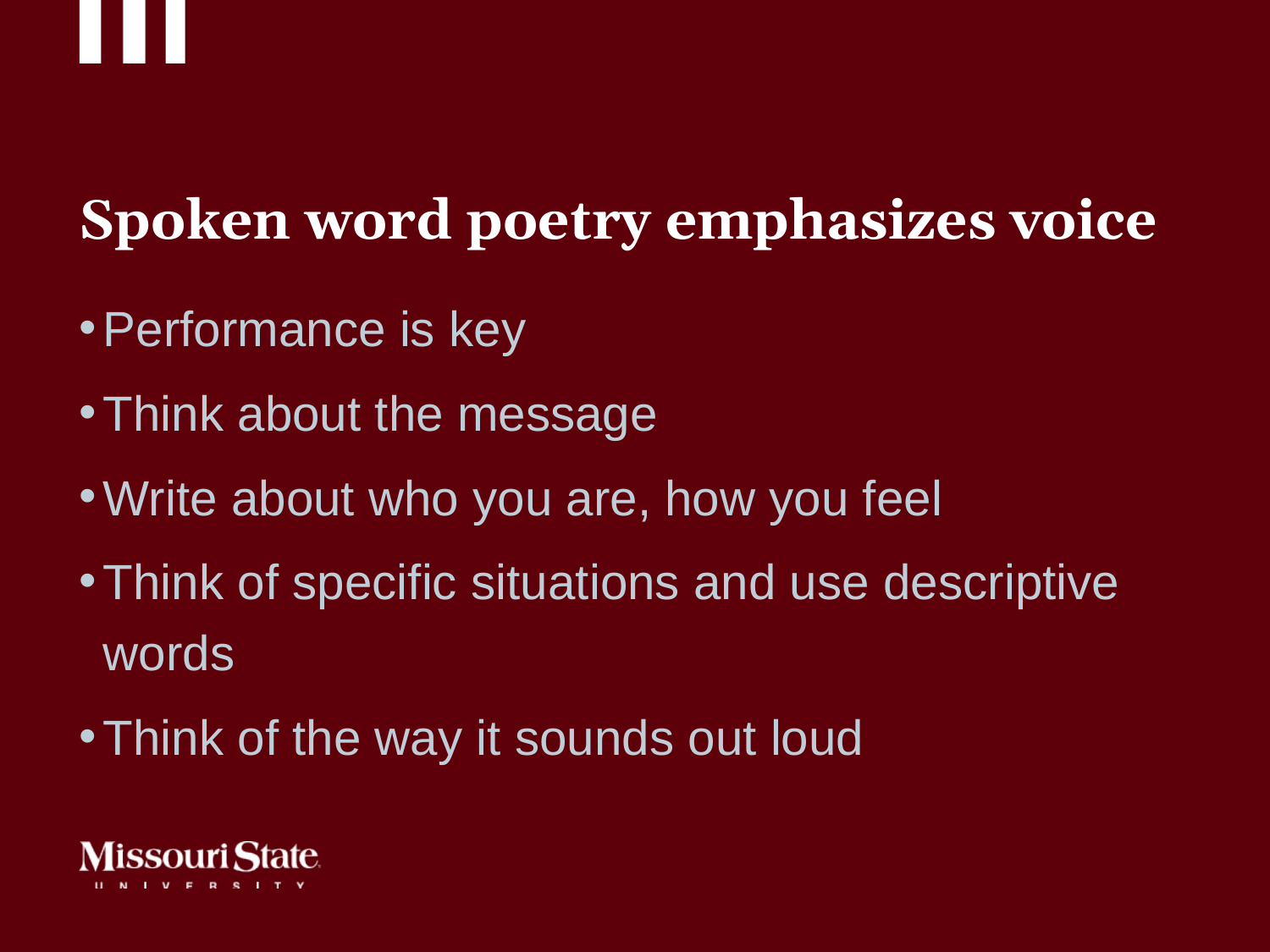

# Spoken word poetry emphasizes voice
Performance is key
Think about the message
Write about who you are, how you feel
Think of specific situations and use descriptive words
Think of the way it sounds out loud